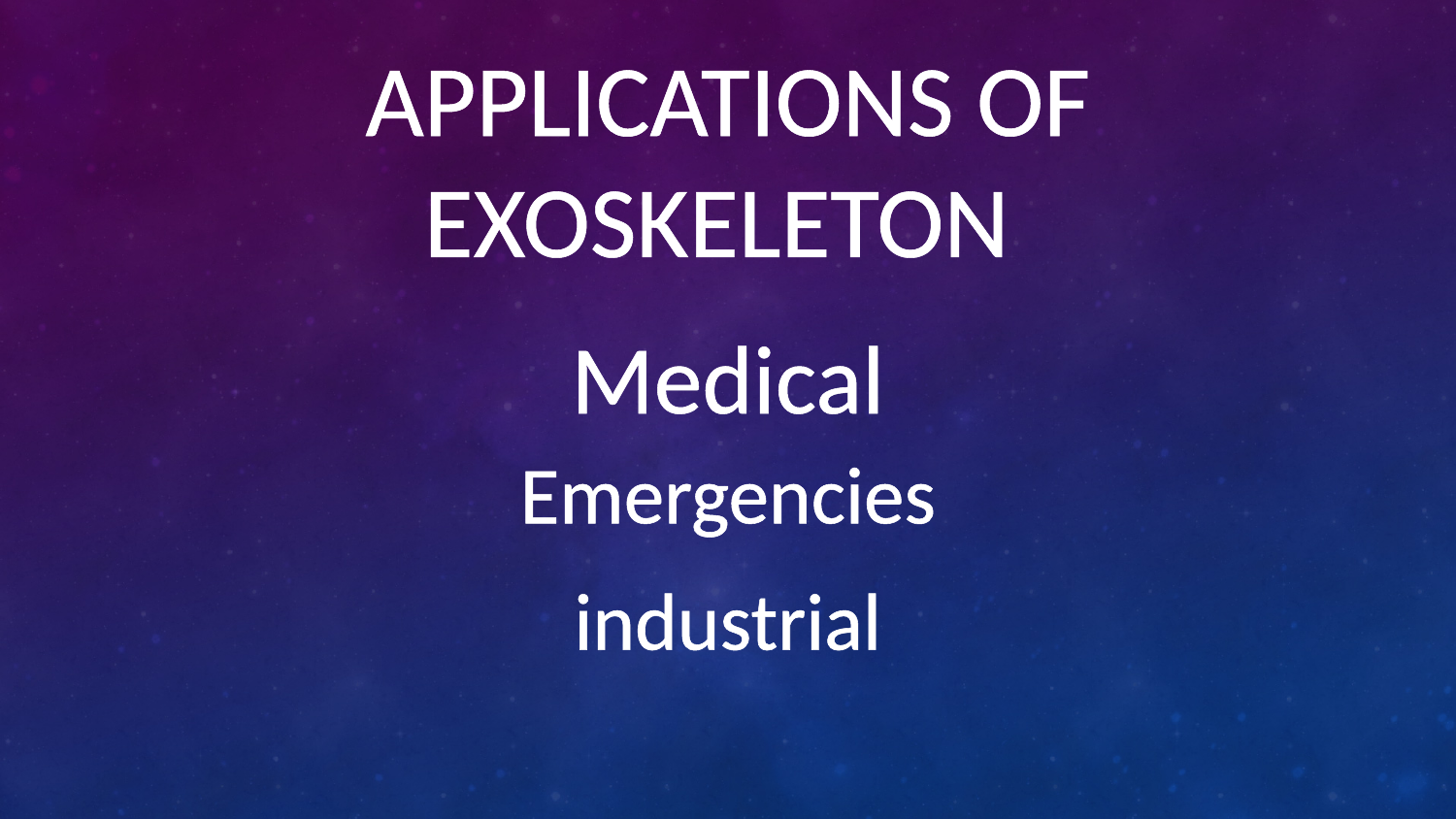

# Applications of Exoskeleton
Medical
Emergencies
industrial